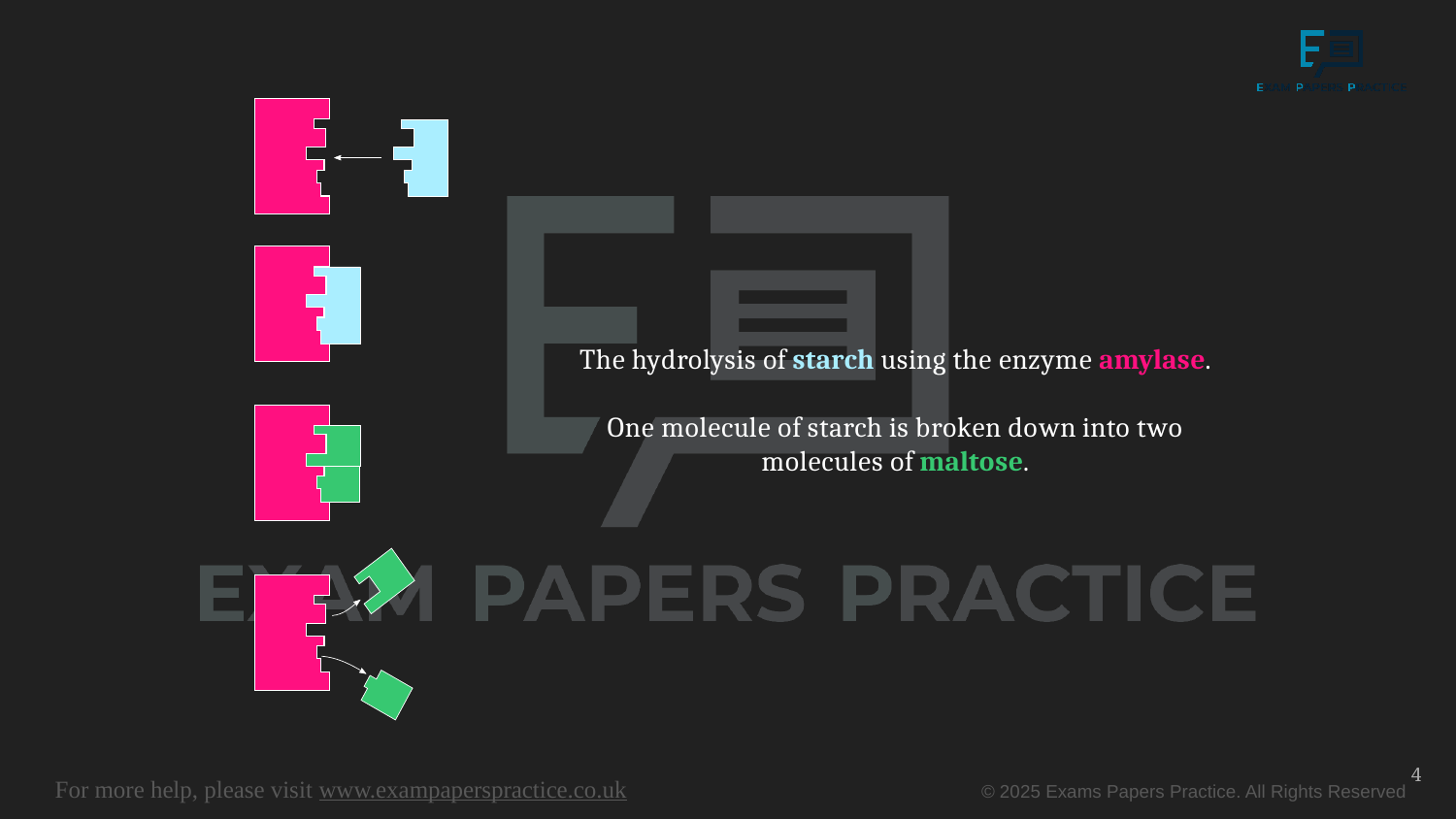

The hydrolysis of starch using the enzyme amylase.

One molecule of starch is broken down into two molecules of maltose.
4